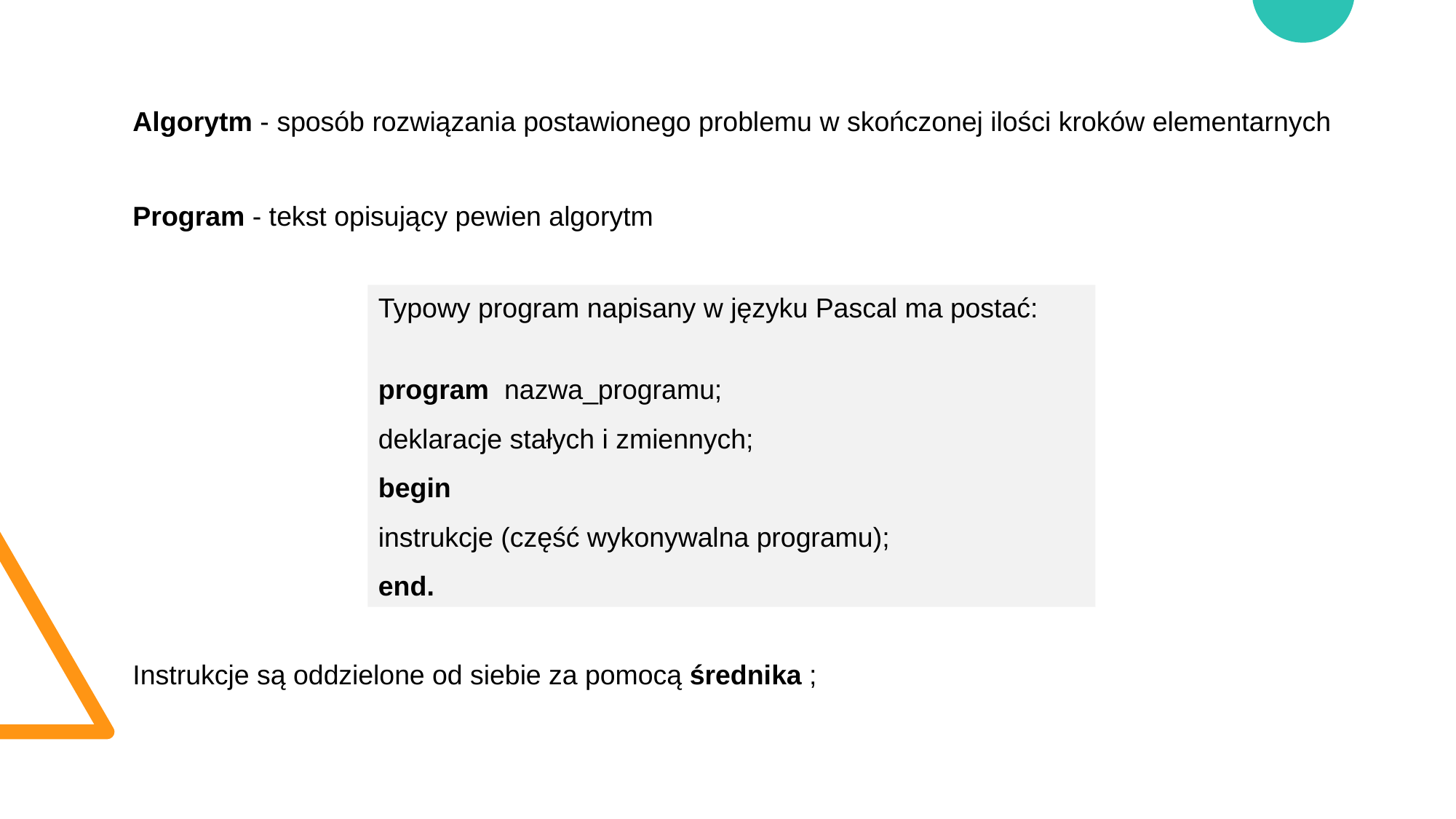

Algorytm - sposób rozwiązania postawionego problemu w skończonej ilości kroków elementarnych
Program - tekst opisujący pewien algorytm
Typowy program napisany w języku Pascal ma postać:

program  nazwa_programu;
deklaracje stałych i zmiennych;
begin
instrukcje (część wykonywalna programu);
end.
Instrukcje są oddzielone od siebie za pomocą średnika ;